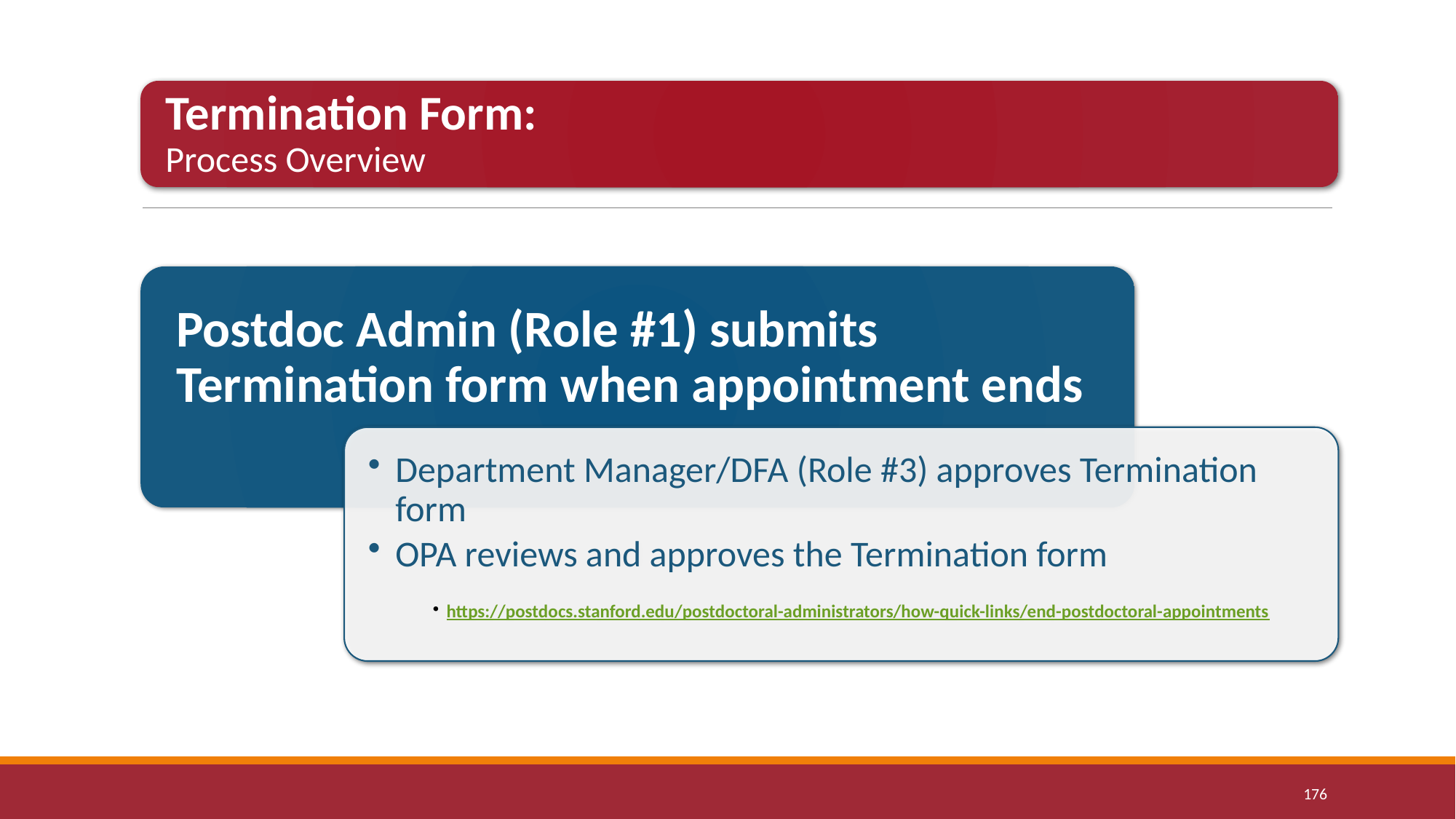

Termination Form:
Process Overview
Postdoc Admin (Role #1) submits Termination form when appointment ends
Department Manager/DFA (Role #3) approves Termination form
OPA reviews and approves the Termination form

https://postdocs.stanford.edu/postdoctoral-administrators/how-quick-links/end-postdoctoral-appointments
176